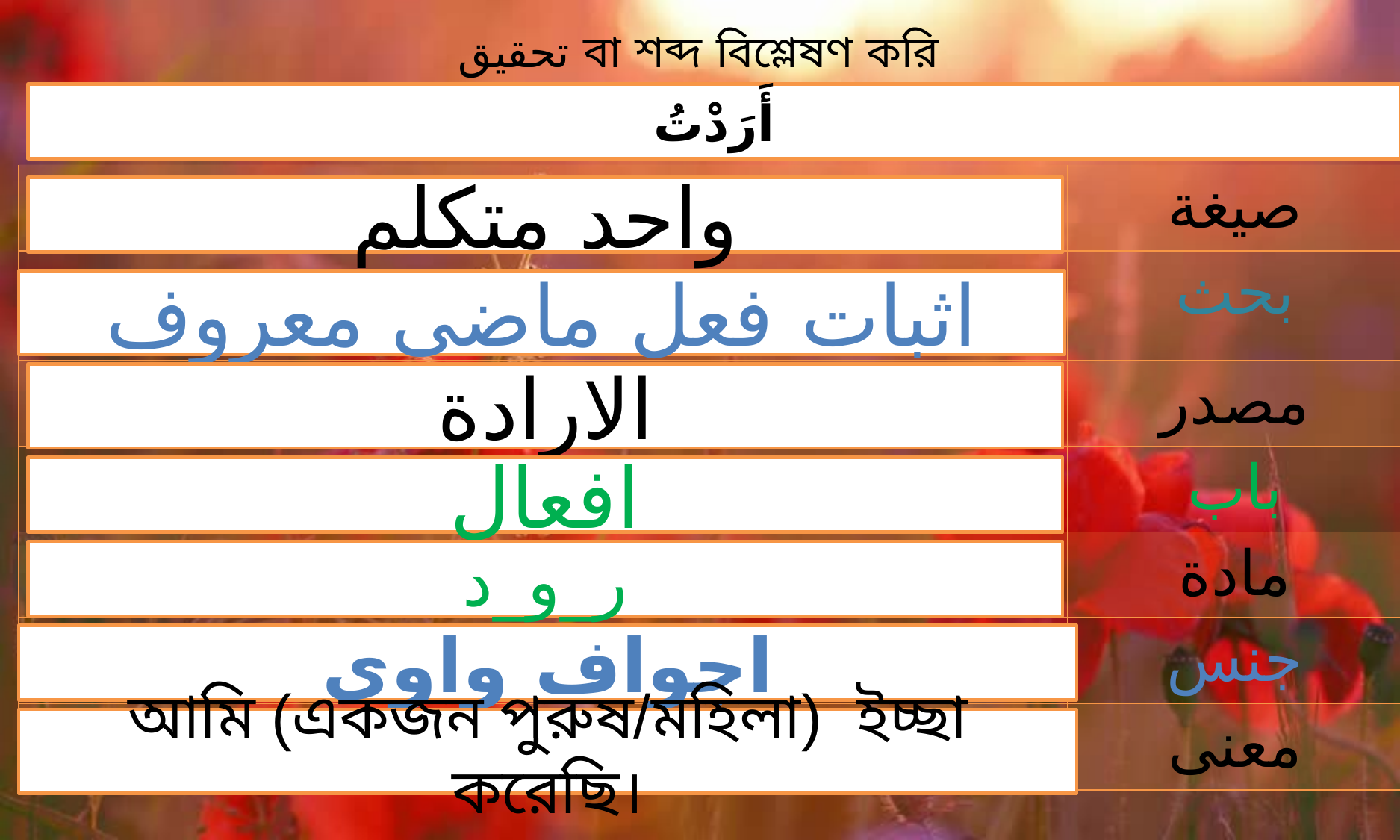

تحقيق বা শব্দ বিশ্লেষণ করি
|  |  |
| --- | --- |
|  | صيغة |
|  | بحث |
|  | مصدر |
|  | باب |
|  | مادة |
|  | جنس |
|  | معنى |
أَرَدْتُ

واحد متكلم
اثبات فعل ماضى معروف
الارادة
افعال
ر_و_د
اجواف واوى
আমি (একজন পুরুষ/মহিলা)  ইচ্ছা করেছি।